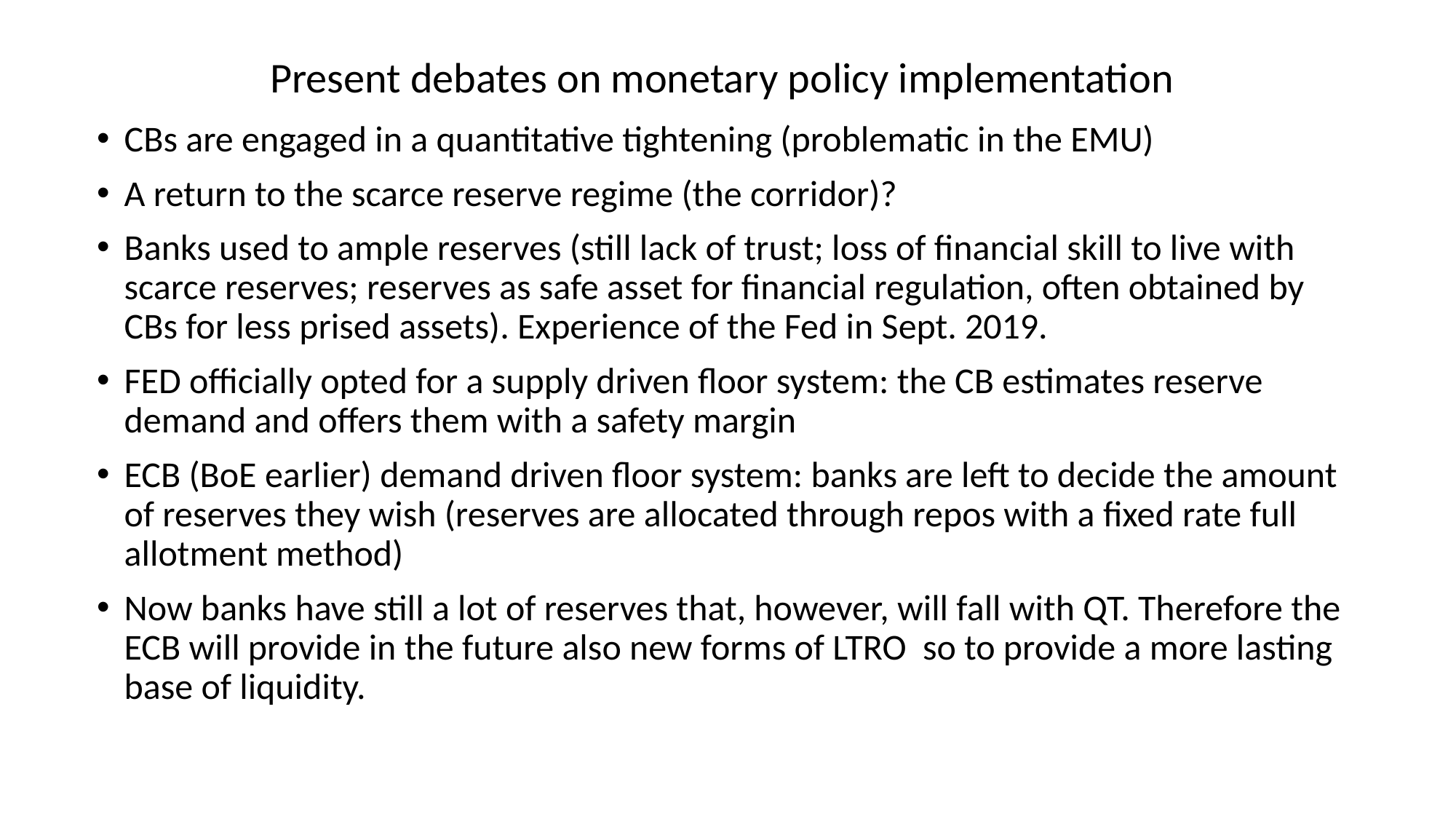

# Present debates on monetary policy implementation
CBs are engaged in a quantitative tightening (problematic in the EMU)
A return to the scarce reserve regime (the corridor)?
Banks used to ample reserves (still lack of trust; loss of financial skill to live with scarce reserves; reserves as safe asset for financial regulation, often obtained by CBs for less prised assets). Experience of the Fed in Sept. 2019.
FED officially opted for a supply driven floor system: the CB estimates reserve demand and offers them with a safety margin
ECB (BoE earlier) demand driven floor system: banks are left to decide the amount of reserves they wish (reserves are allocated through repos with a fixed rate full allotment method)
Now banks have still a lot of reserves that, however, will fall with QT. Therefore the ECB will provide in the future also new forms of LTRO  so to provide a more lasting base of liquidity.